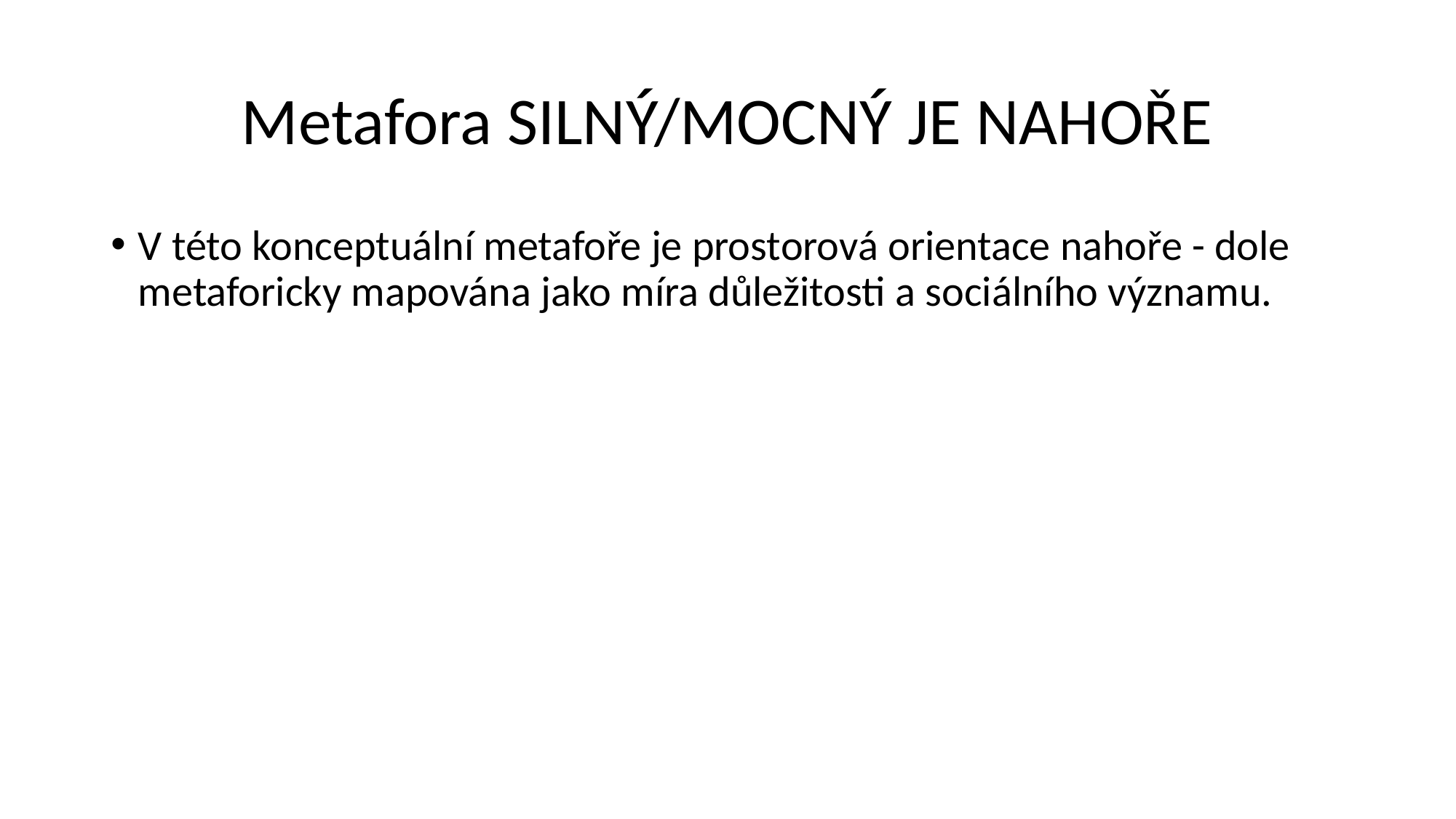

# Metafora SILNÝ/MOCNÝ JE NAHOŘE
V této konceptuální metafoře je prostorová orientace nahoře - dole metaforicky mapována jako míra důležitosti a sociálního významu.